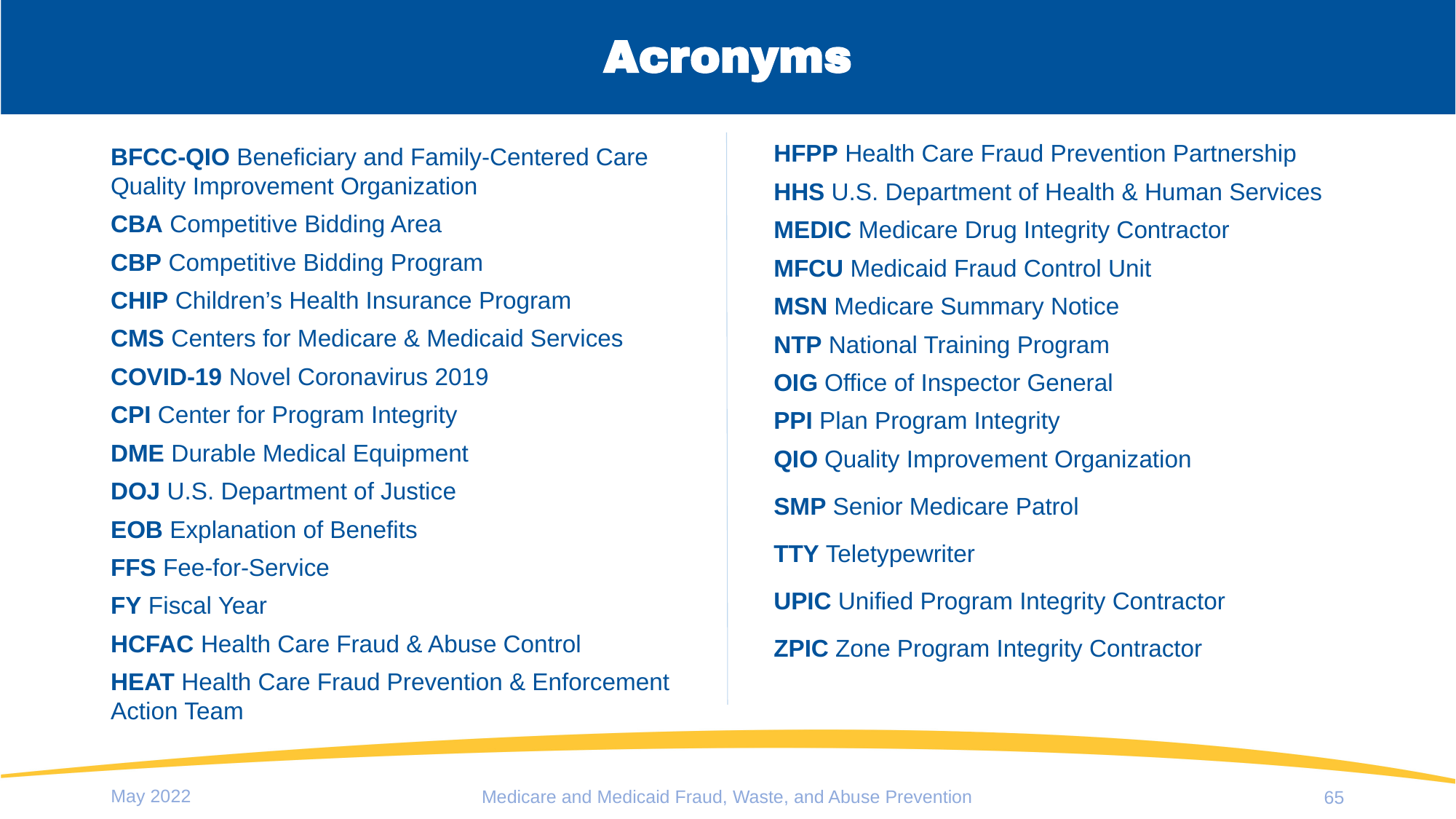

# Acronyms
HFPP Health Care Fraud Prevention Partnership
HHS U.S. Department of Health & Human Services
MEDIC Medicare Drug Integrity Contractor
MFCU Medicaid Fraud Control Unit
MSN Medicare Summary Notice
NTP National Training Program
OIG Office of Inspector General
PPI Plan Program Integrity
QIO Quality Improvement Organization
SMP Senior Medicare Patrol
TTY Teletypewriter
UPIC Unified Program Integrity Contractor
ZPIC Zone Program Integrity Contractor

BFCC-QIO Beneficiary and Family-Centered Care Quality Improvement Organization
CBA Competitive Bidding Area
CBP Competitive Bidding Program
CHIP Children’s Health Insurance Program
CMS Centers for Medicare & Medicaid Services
COVID-19 Novel Coronavirus 2019
CPI Center for Program Integrity
DME Durable Medical Equipment
DOJ U.S. Department of Justice
EOB Explanation of Benefits
FFS Fee-for-Service
FY Fiscal Year
HCFAC Health Care Fraud & Abuse Control
HEAT Health Care Fraud Prevention & Enforcement Action Team

May 2022
Medicare and Medicaid Fraud, Waste, and Abuse Prevention
65